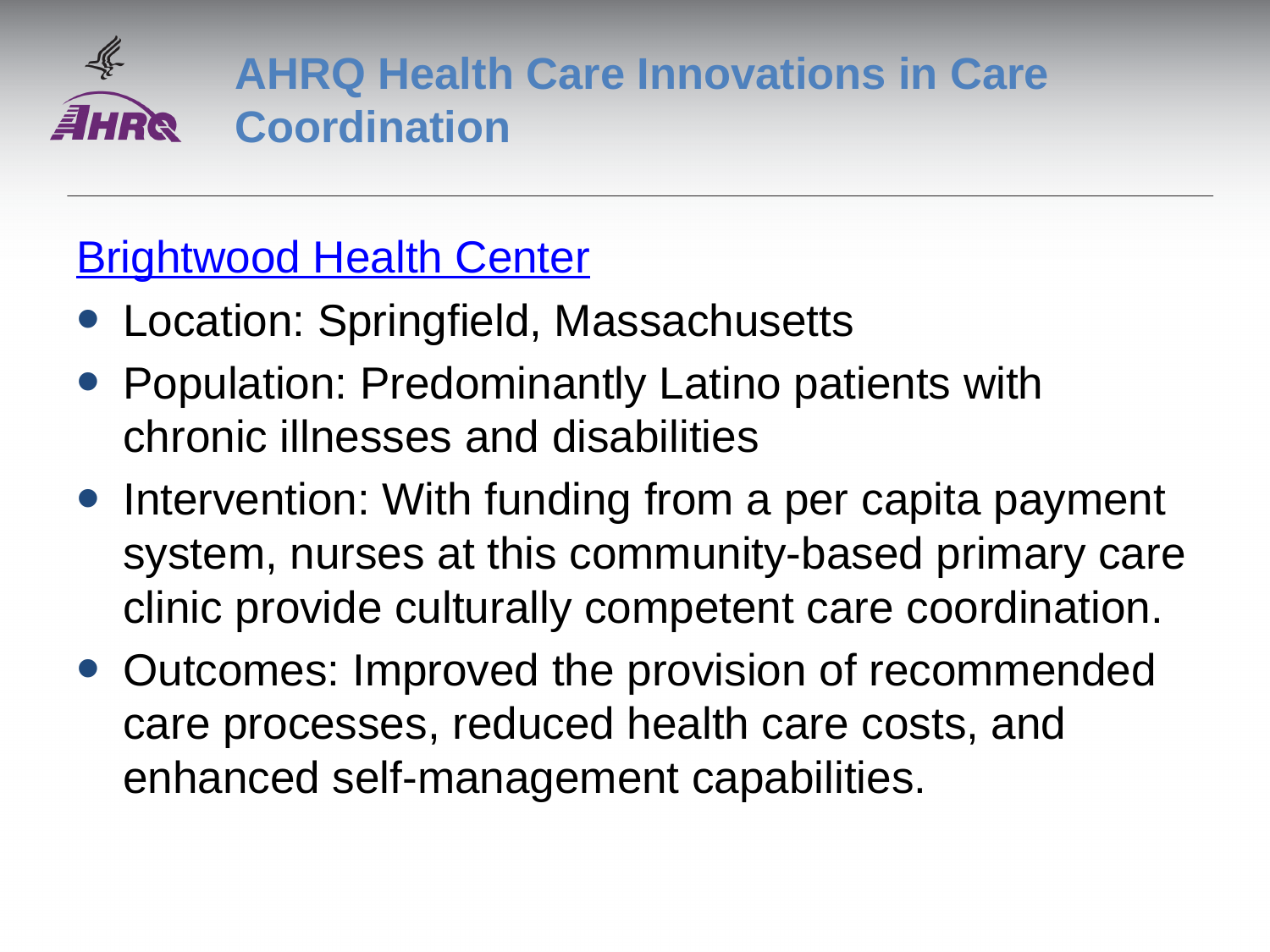

# AHRQ Health Care Innovations in Care Coordination
Brightwood Health Center
Location: Springfield, Massachusetts
Population: Predominantly Latino patients with chronic illnesses and disabilities
Intervention: With funding from a per capita payment system, nurses at this community-based primary care clinic provide culturally competent care coordination.
Outcomes: Improved the provision of recommended care processes, reduced health care costs, and enhanced self-management capabilities.